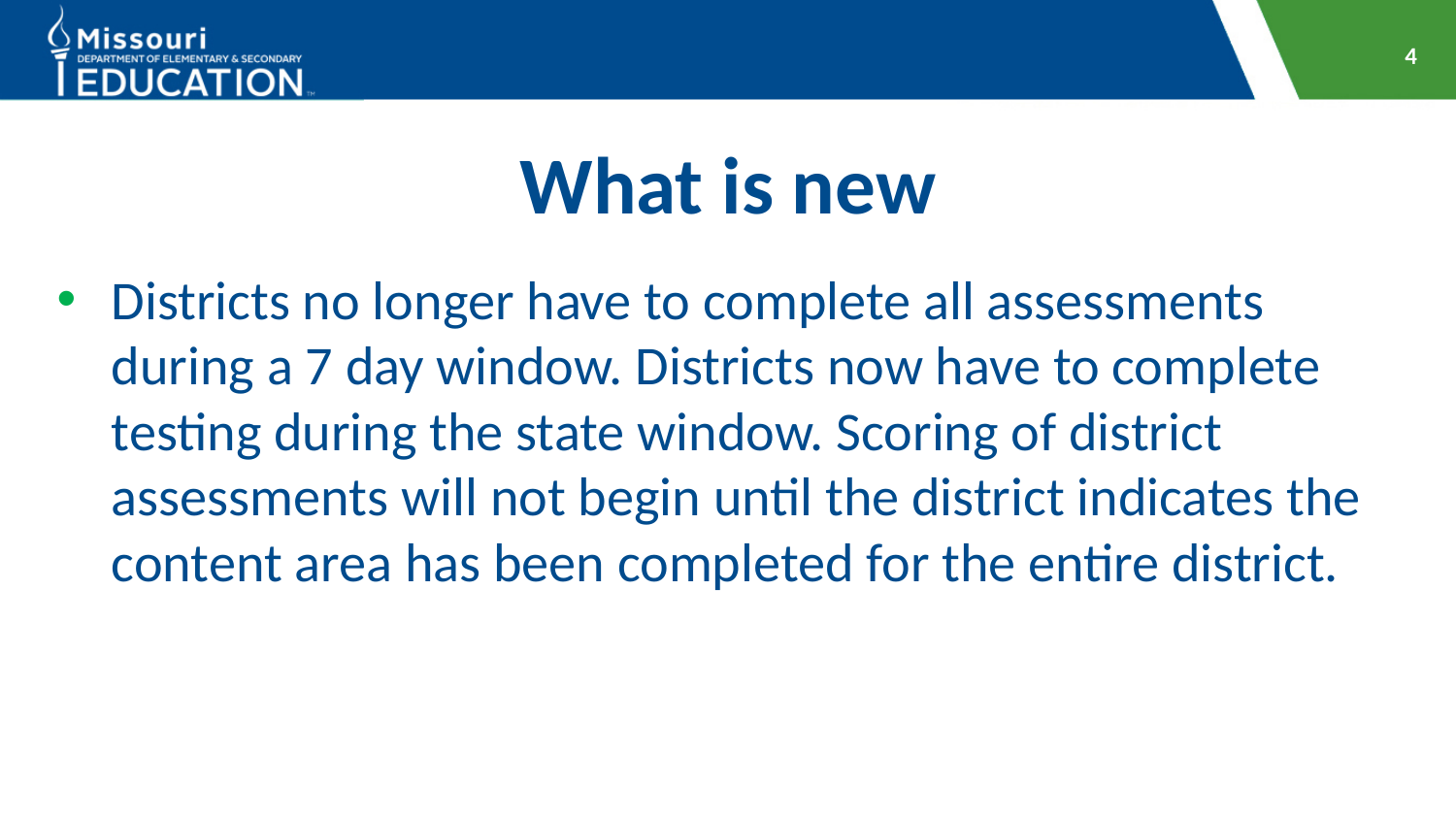

4
# What is new
Districts no longer have to complete all assessments during a 7 day window. Districts now have to complete testing during the state window. Scoring of district assessments will not begin until the district indicates the content area has been completed for the entire district.